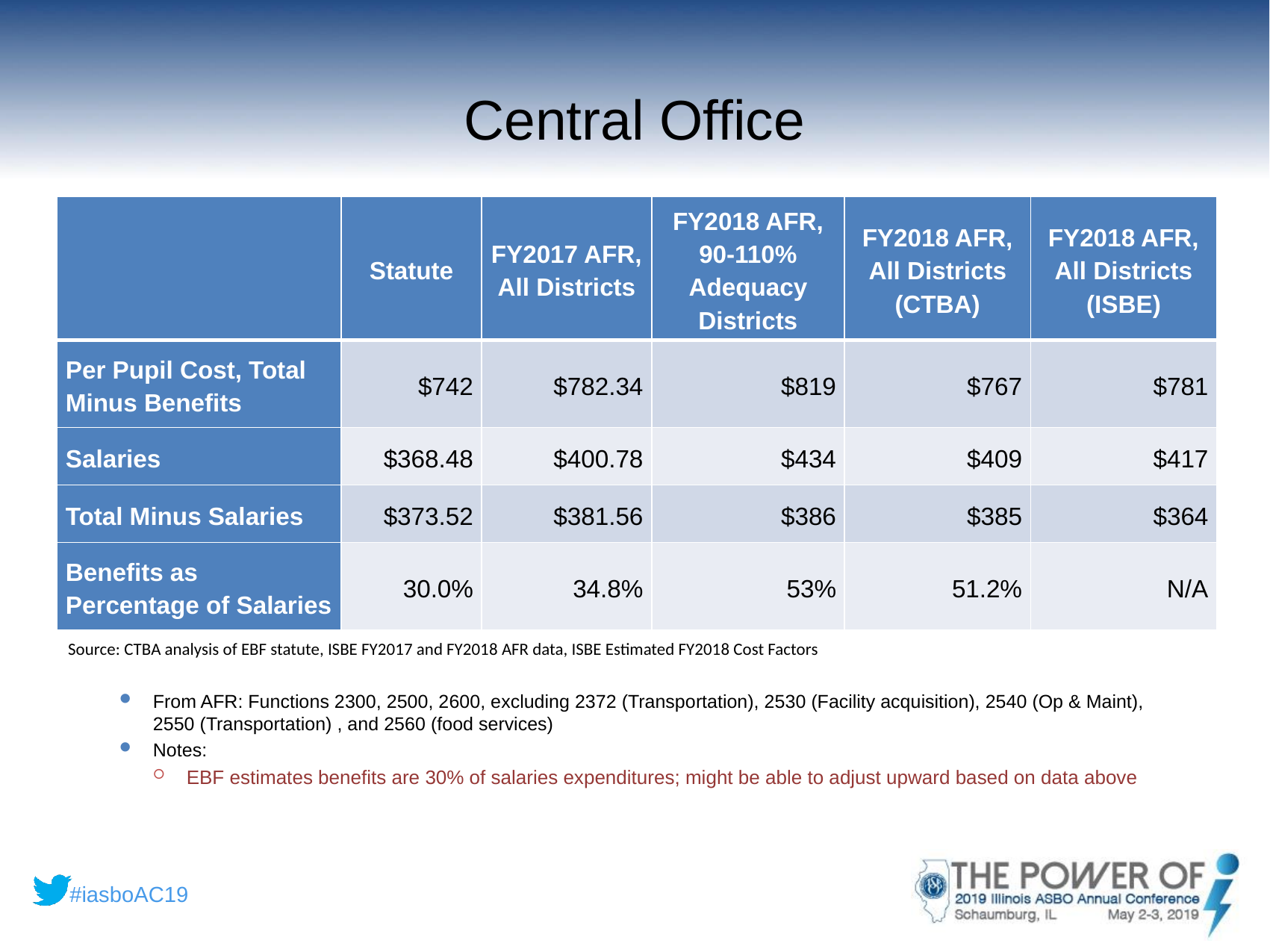

# Central Office
|  | Statute | FY2017 AFR, All Districts | FY2018 AFR, 90-110% Adequacy Districts | FY2018 AFR, All Districts (CTBA) | FY2018 AFR, All Districts (ISBE) |
| --- | --- | --- | --- | --- | --- |
| Per Pupil Cost, Total Minus Benefits | $742 | $782.34 | $819 | $767 | $781 |
| Salaries | $368.48 | $400.78 | $434 | $409 | $417 |
| Total Minus Salaries | $373.52 | $381.56 | $386 | $385 | $364 |
| Benefits as Percentage of Salaries | 30.0% | 34.8% | 53% | 51.2% | N/A |
Source: CTBA analysis of EBF statute, ISBE FY2017 and FY2018 AFR data, ISBE Estimated FY2018 Cost Factors
From AFR: Functions 2300, 2500, 2600, excluding 2372 (Transportation), 2530 (Facility acquisition), 2540 (Op & Maint), 2550 (Transportation) , and 2560 (food services)
Notes:
EBF estimates benefits are 30% of salaries expenditures; might be able to adjust upward based on data above